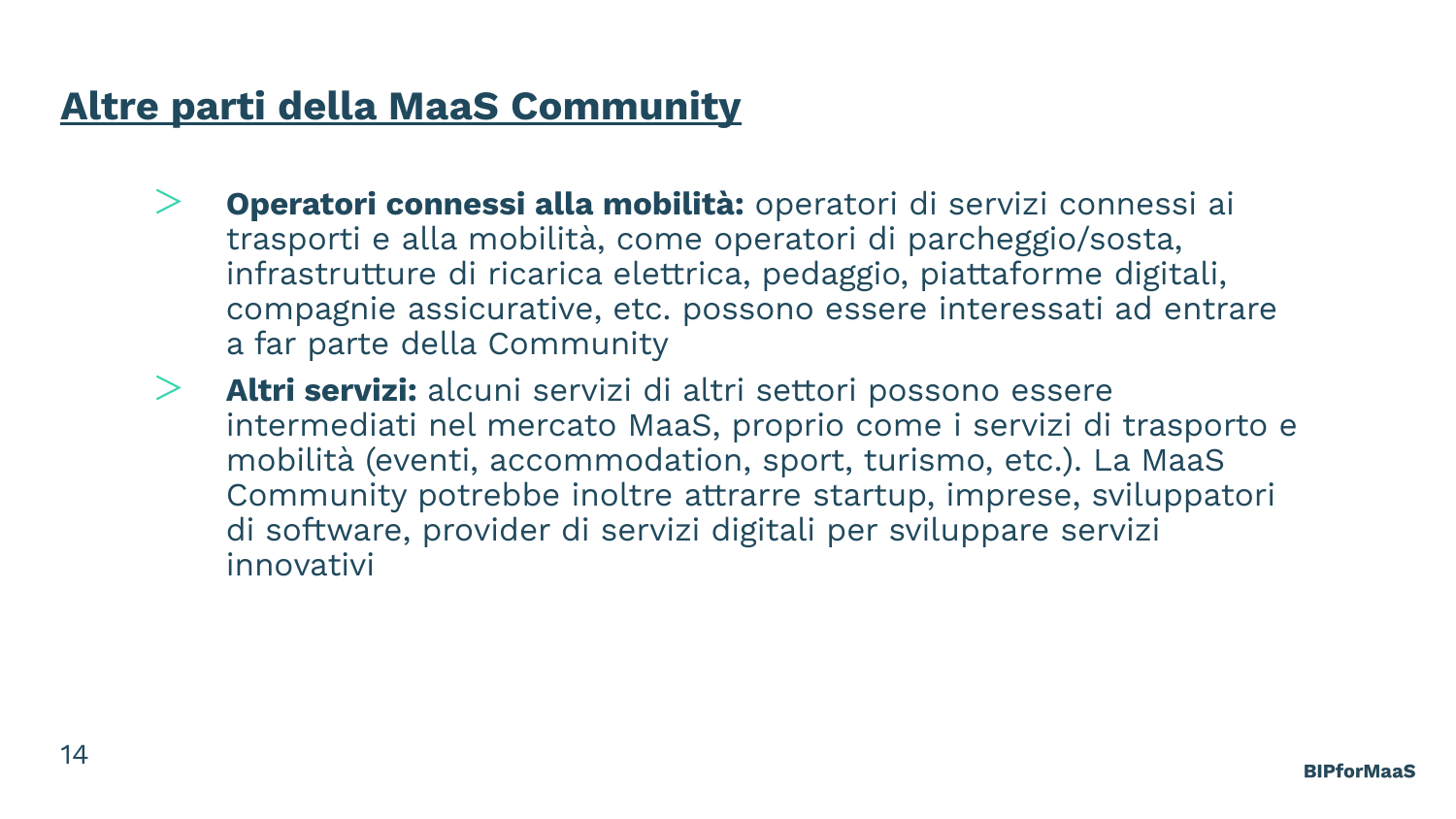

Altre parti della MaaS Community
Operatori connessi alla mobilità: operatori di servizi connessi ai trasporti e alla mobilità, come operatori di parcheggio/sosta, infrastrutture di ricarica elettrica, pedaggio, piattaforme digitali, compagnie assicurative, etc. possono essere interessati ad entrare a far parte della Community
Altri servizi: alcuni servizi di altri settori possono essere intermediati nel mercato MaaS, proprio come i servizi di trasporto e mobilità (eventi, accommodation, sport, turismo, etc.). La MaaS Community potrebbe inoltre attrarre startup, imprese, sviluppatori di software, provider di servizi digitali per sviluppare servizi innovativi